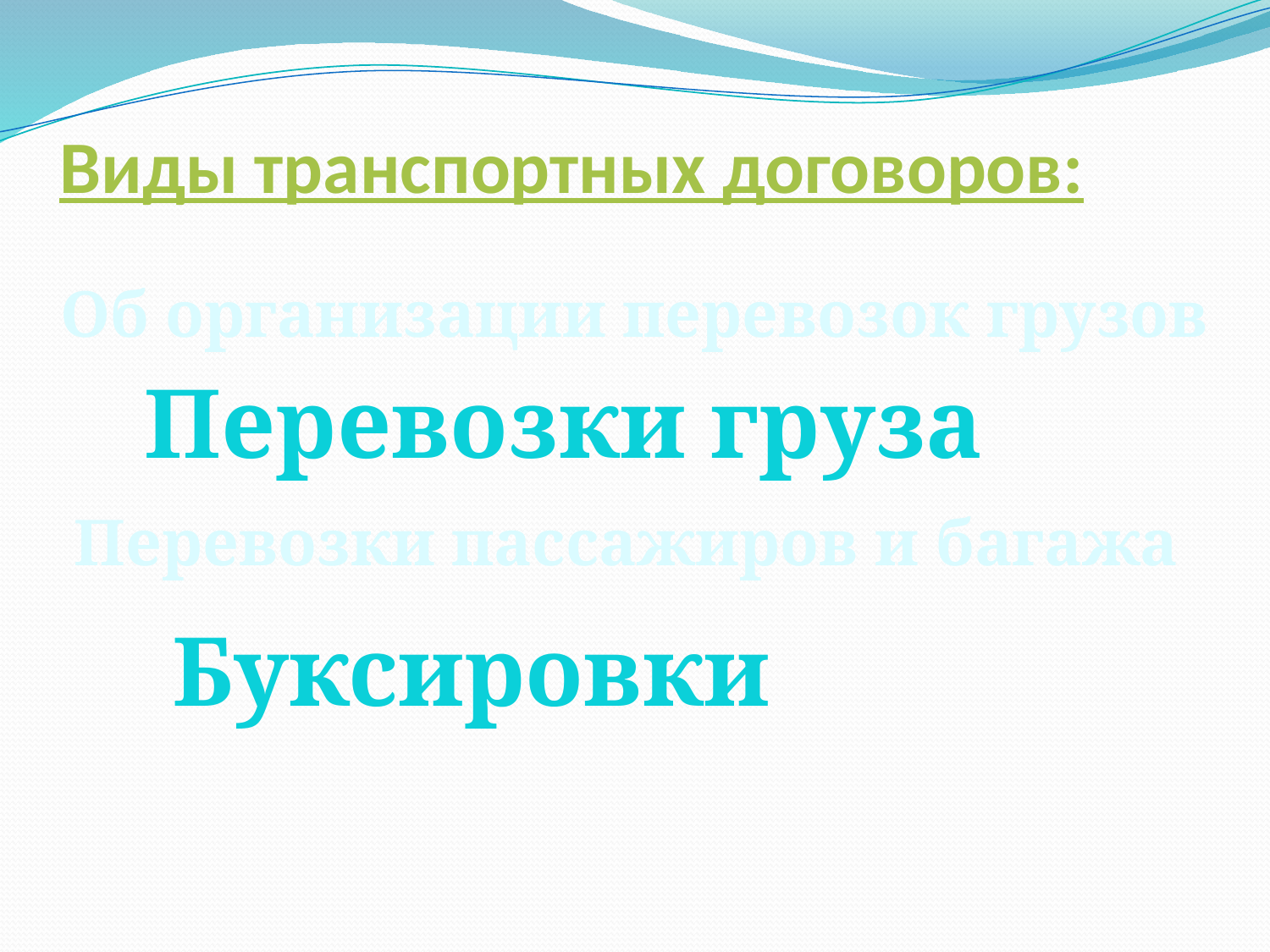

# Виды транспортных договоров:
Об организации перевозок грузов
Перевозки груза
Перевозки пассажиров и багажа
Буксировки